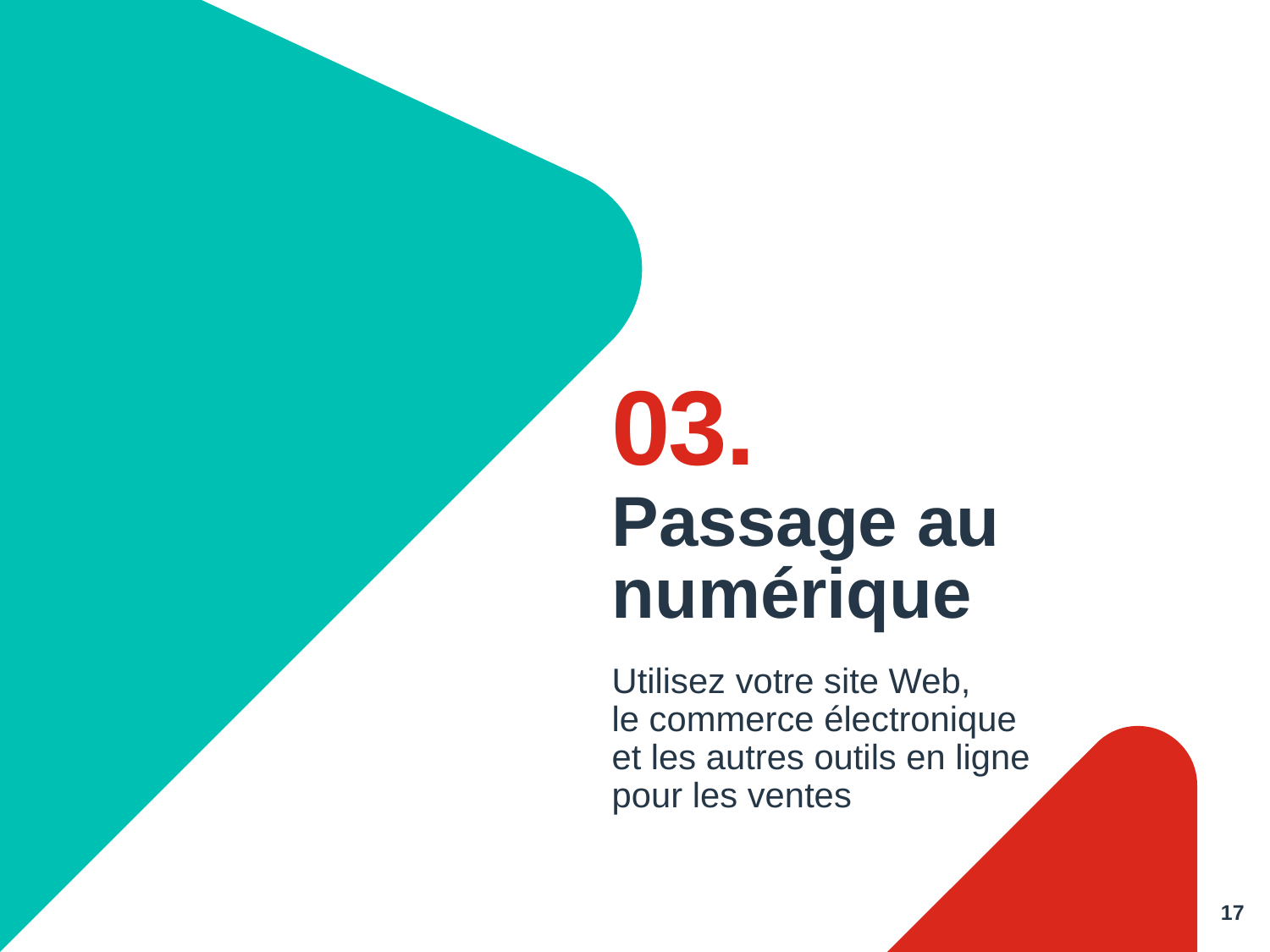

03.
# Passage au numérique
Utilisez votre site Web,
le commerce électronique et les autres outils en ligne pour les ventes